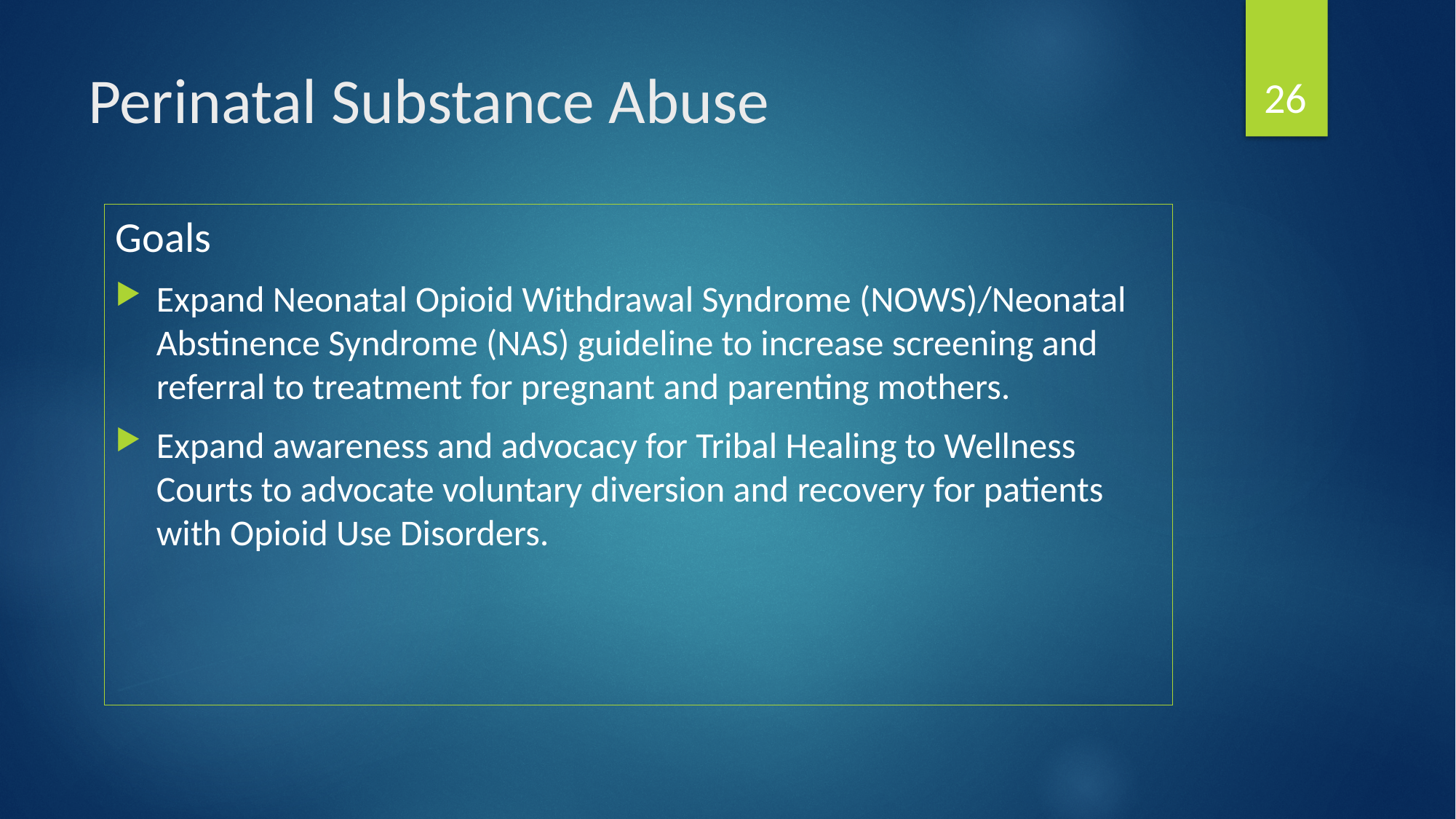

26
# Perinatal Substance Abuse
Goals
Expand Neonatal Opioid Withdrawal Syndrome (NOWS)/Neonatal Abstinence Syndrome (NAS) guideline to increase screening and referral to treatment for pregnant and parenting mothers.
Expand awareness and advocacy for Tribal Healing to Wellness Courts to advocate voluntary diversion and recovery for patients with Opioid Use Disorders.